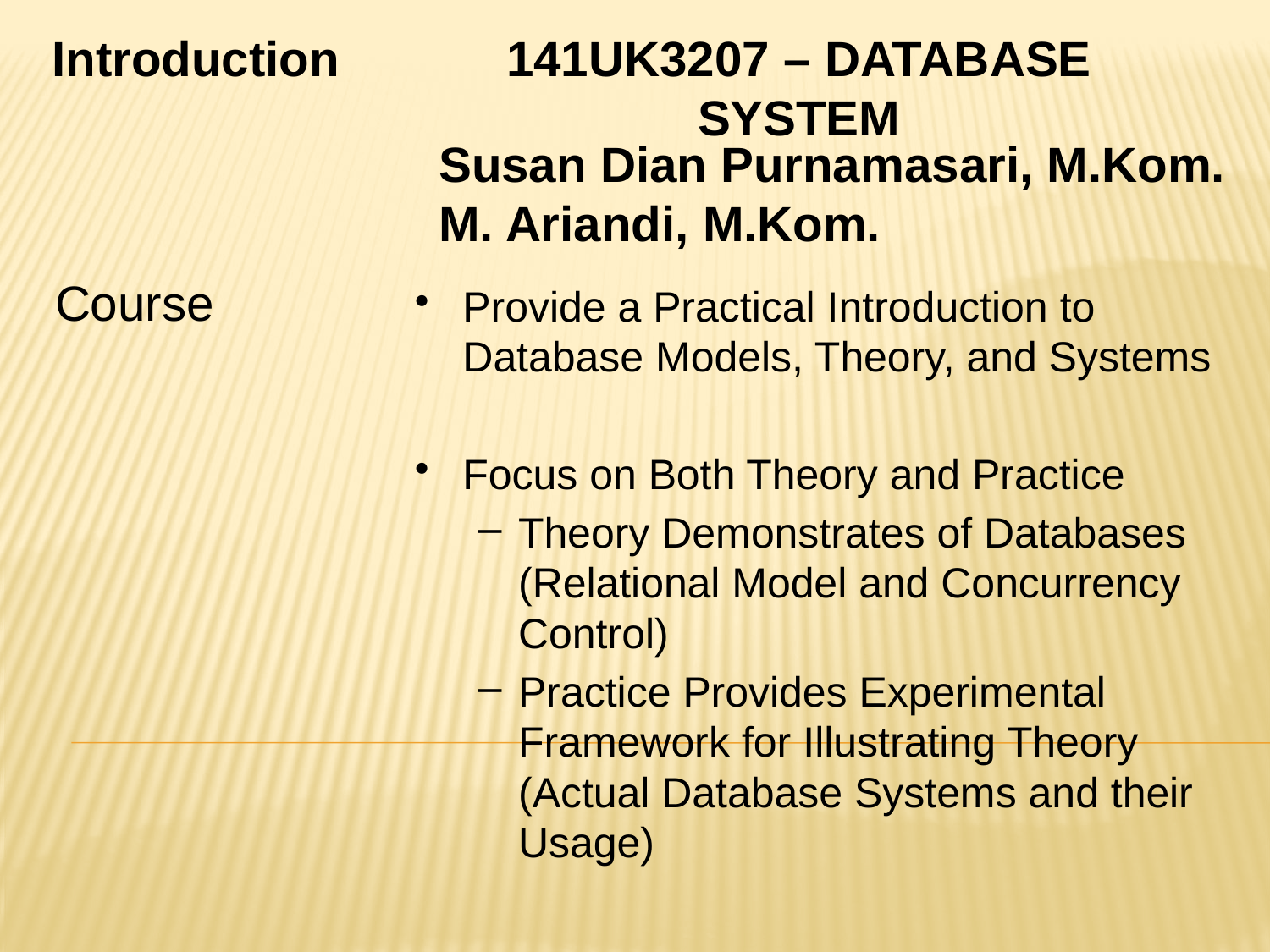

Introduction
141UK3207 – DATABASE SYSTEM
Susan Dian Purnamasari, M.Kom.
M. Ariandi, M.Kom.
Course
Provide a Practical Introduction to Database Models, Theory, and Systems

Focus on Both Theory and Practice
Theory Demonstrates of Databases (Relational Model and Concurrency Control)
Practice Provides Experimental Framework for Illustrating Theory (Actual Database Systems and their Usage)